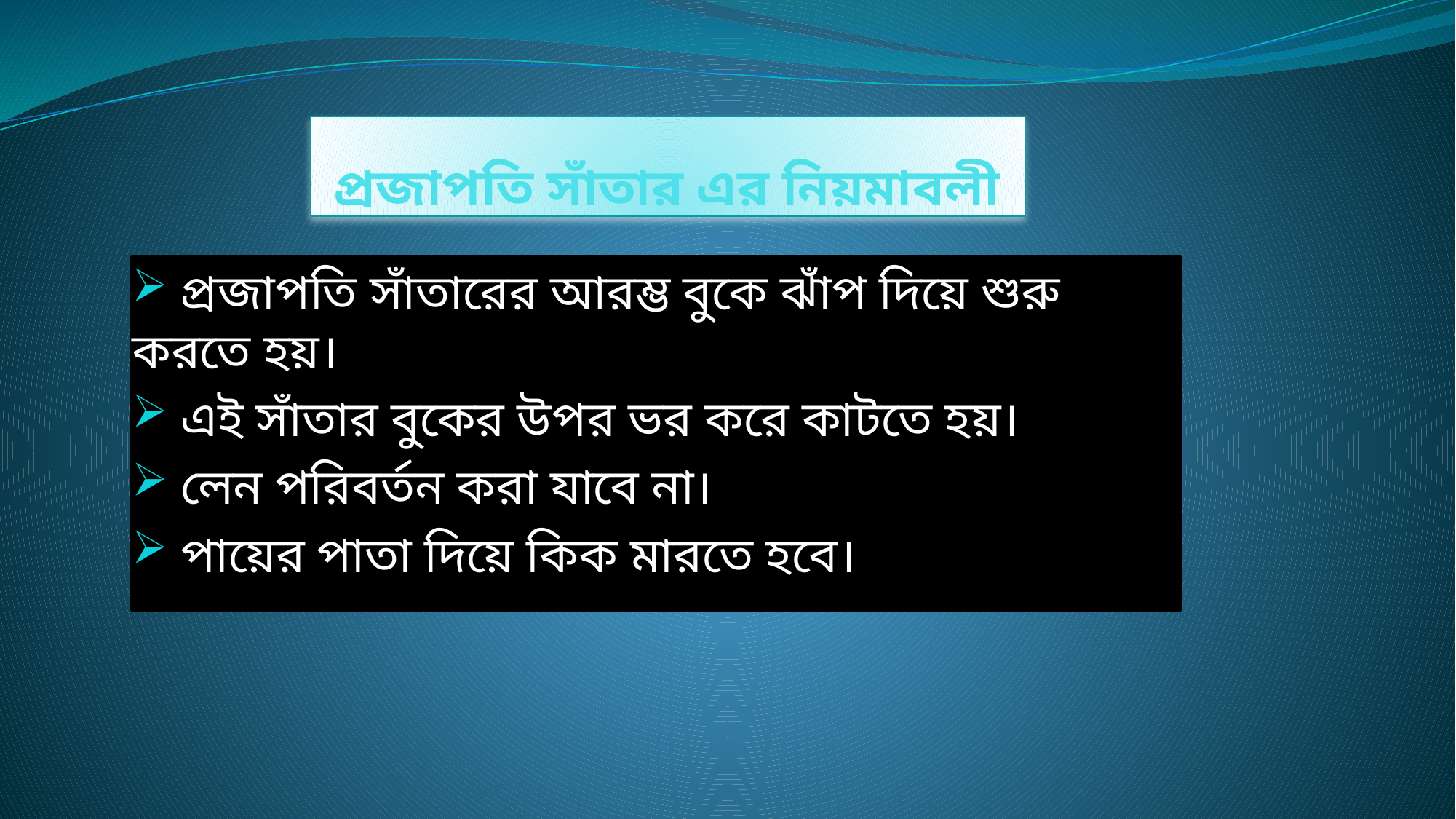

প্রজাপতি সাঁতার এর নিয়মাবলী
 প্রজাপতি সাঁতারের আরম্ভ বুকে ঝাঁপ দিয়ে শুরু করতে হয়।
 এই সাঁতার বুকের উপর ভর করে কাটতে হয়।
 লেন পরিবর্তন করা যাবে না।
 পায়ের পাতা দিয়ে কিক মারতে হবে।